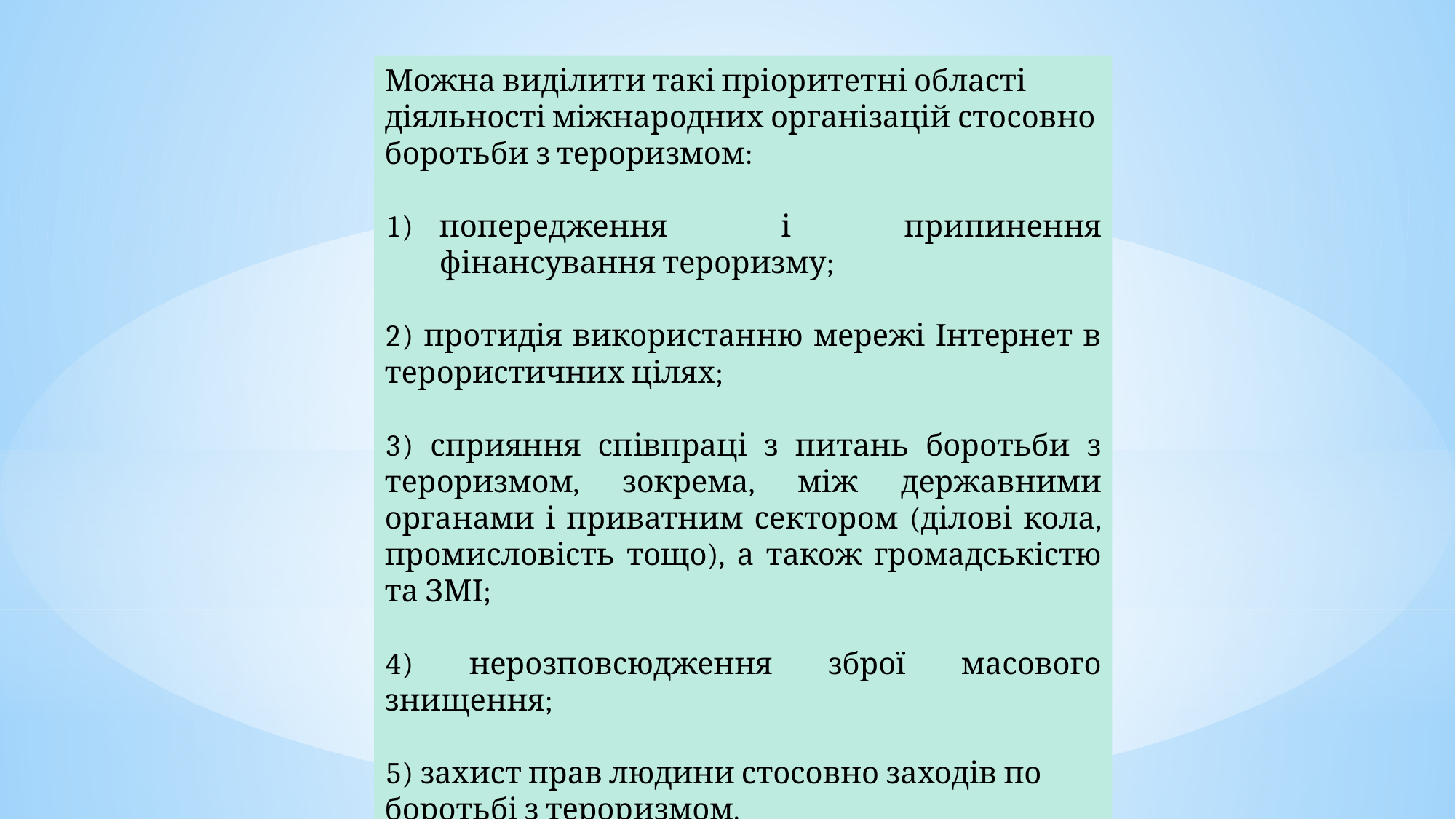

Можна виділити такі пріоритетні області діяльності міжнародних організацій стосовно боротьби з тероризмом:

попередження і припинення фінансування тероризму;

2) протидія використанню мережі Інтернет в терористичних цілях;

3) сприяння співпраці з питань боротьби з тероризмом, зокрема, між державними органами і приватним сектором (ділові кола, промисловість тощо), а також громадськістю та ЗМІ;

4) нерозповсюдження зброї масового знищення;

5) захист прав людини стосовно заходів по
боротьбі з тероризмом.